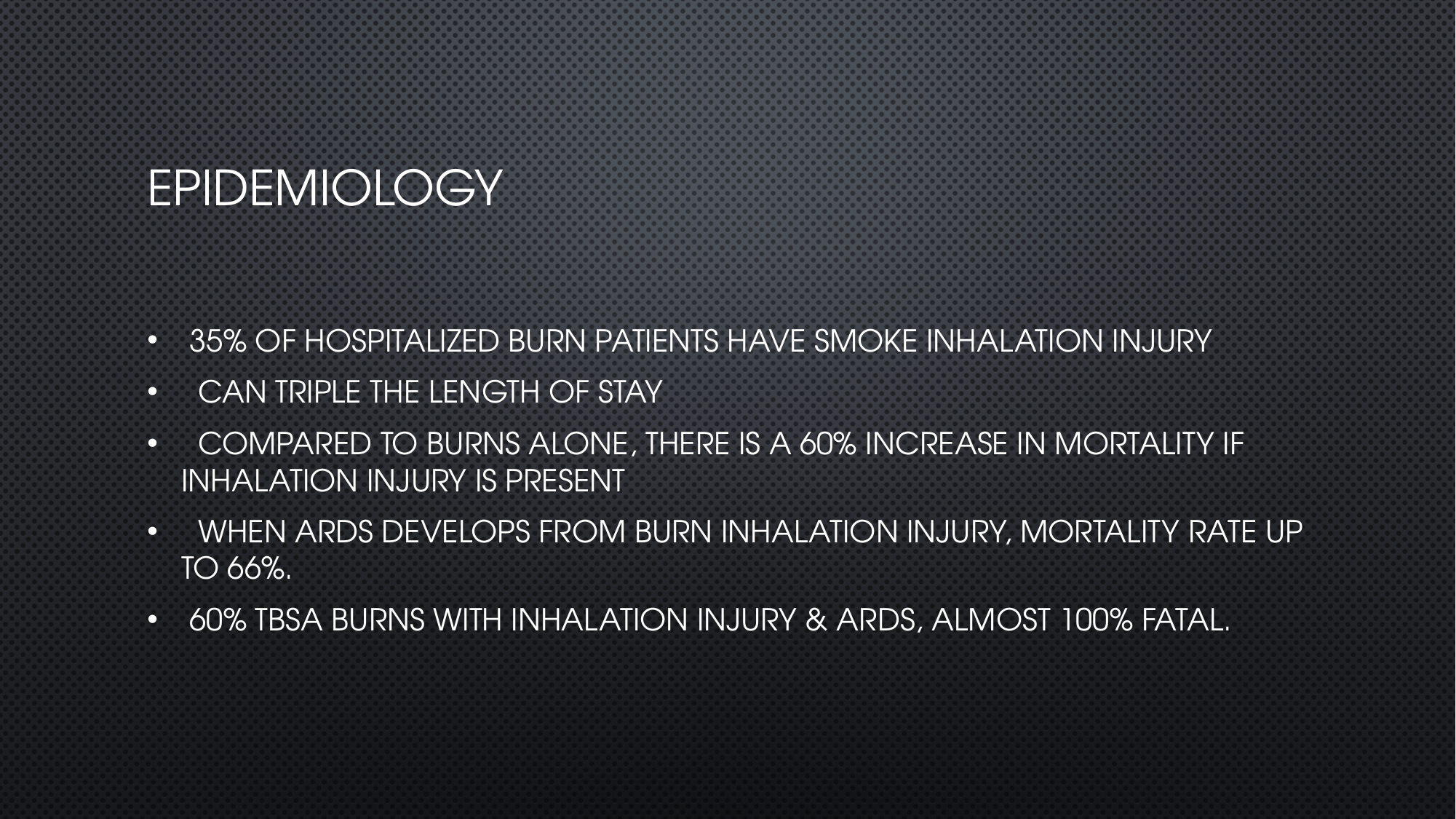

# Epidemiology
 35% of hospitalized burn patients have smoke inhalation injury
  Can triple the length of stay
  Compared to burns alone, there is a 60% increase in mortality if inhalation injury is present
  When ARDS develops from burn inhalation injury, mortality rate up to 66%.
 60% TBSA burns with inhalation injury & ARDS, almost 100% fatal.